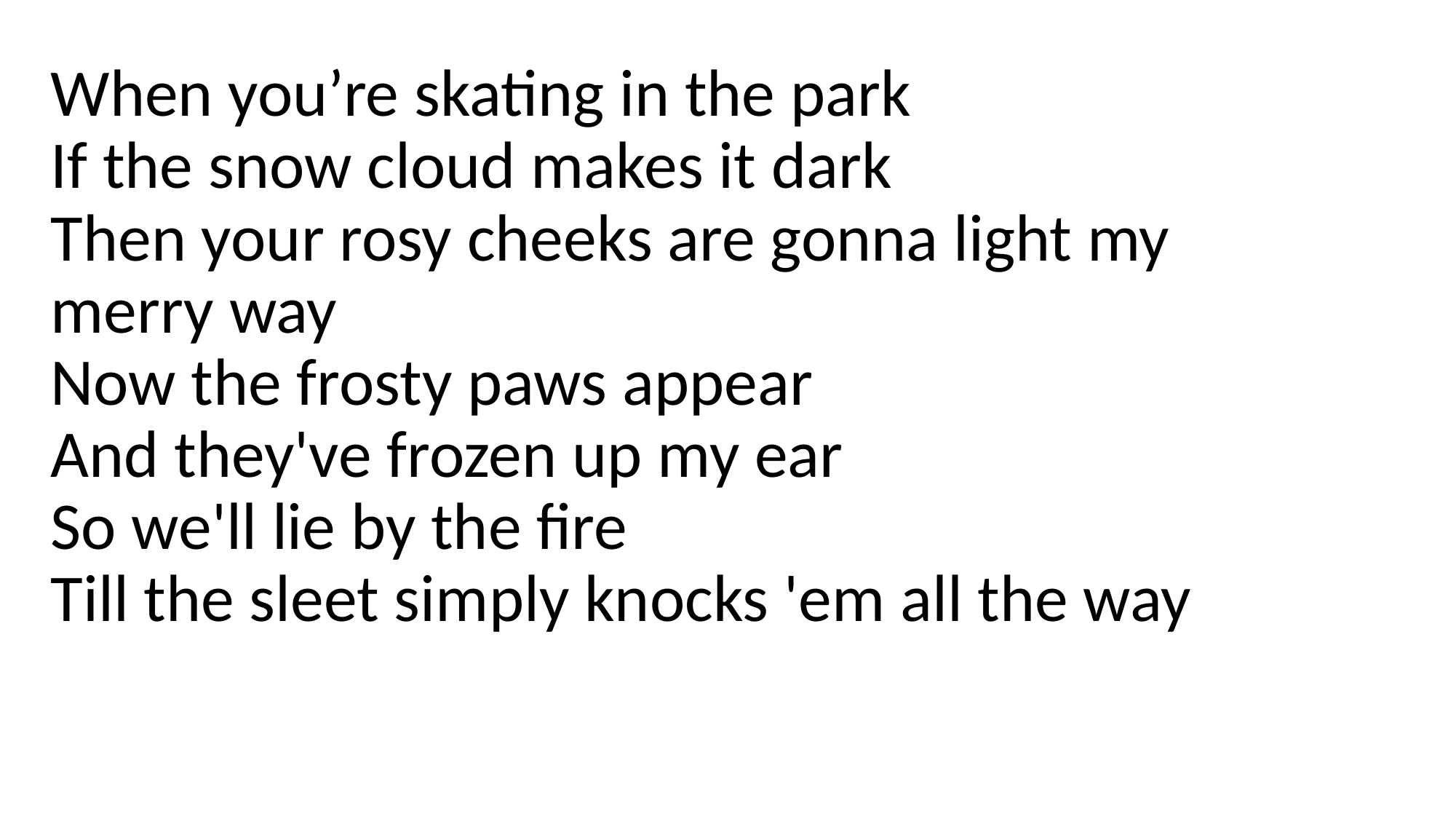

When you’re skating in the park
If the snow cloud makes it dark
Then your rosy cheeks are gonna light my merry way
Now the frosty paws appear
And they've frozen up my ear
So we'll lie by the fire
Till the sleet simply knocks 'em all the way